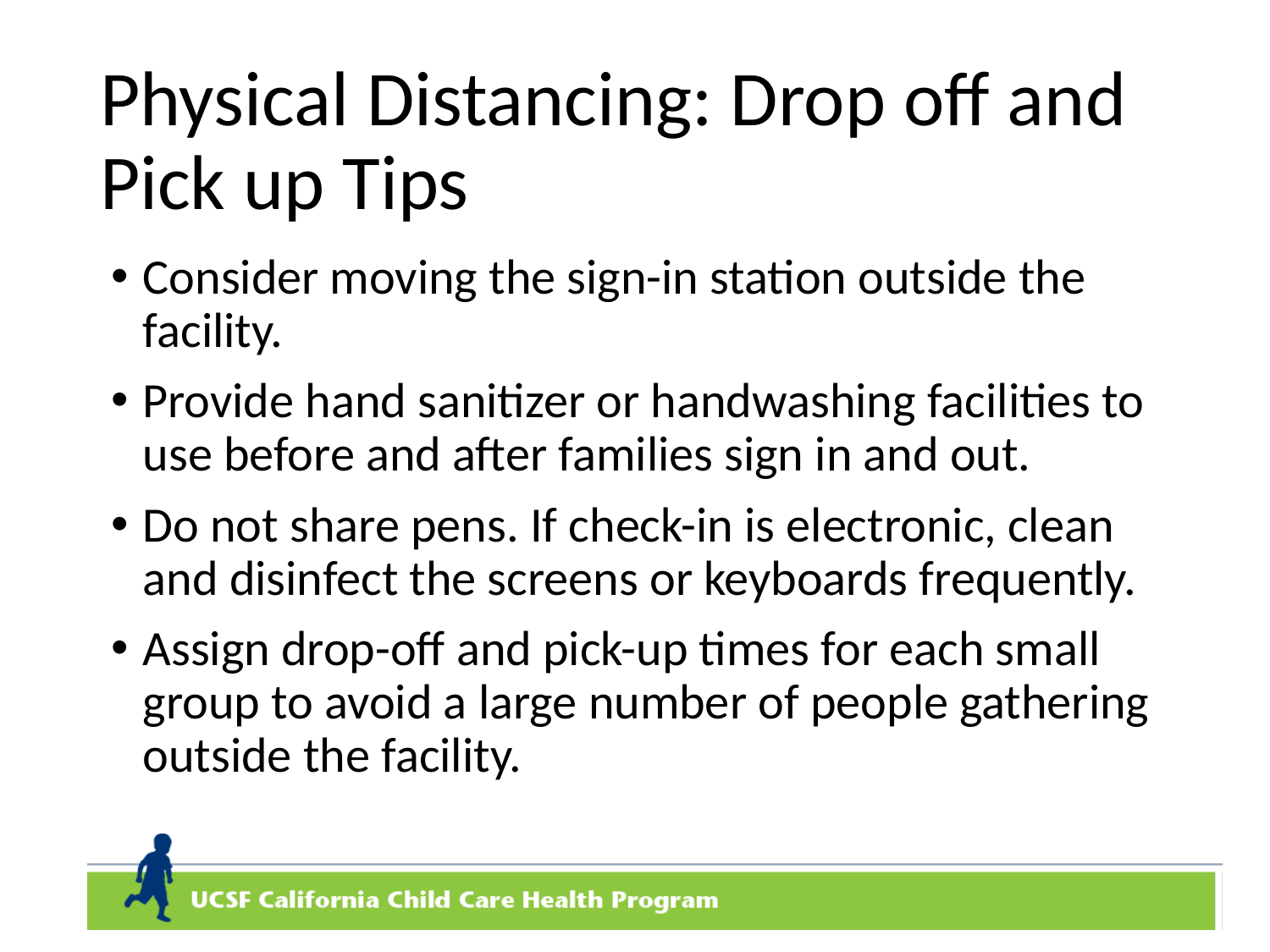

# Physical Distancing: Drop off and Pick up Tips
Consider moving the sign-in station outside the facility.
Provide hand sanitizer or handwashing facilities to use before and after families sign in and out.
Do not share pens. If check-in is electronic, clean and disinfect the screens or keyboards frequently.
Assign drop-off and pick-up times for each small group to avoid a large number of people gathering outside the facility.